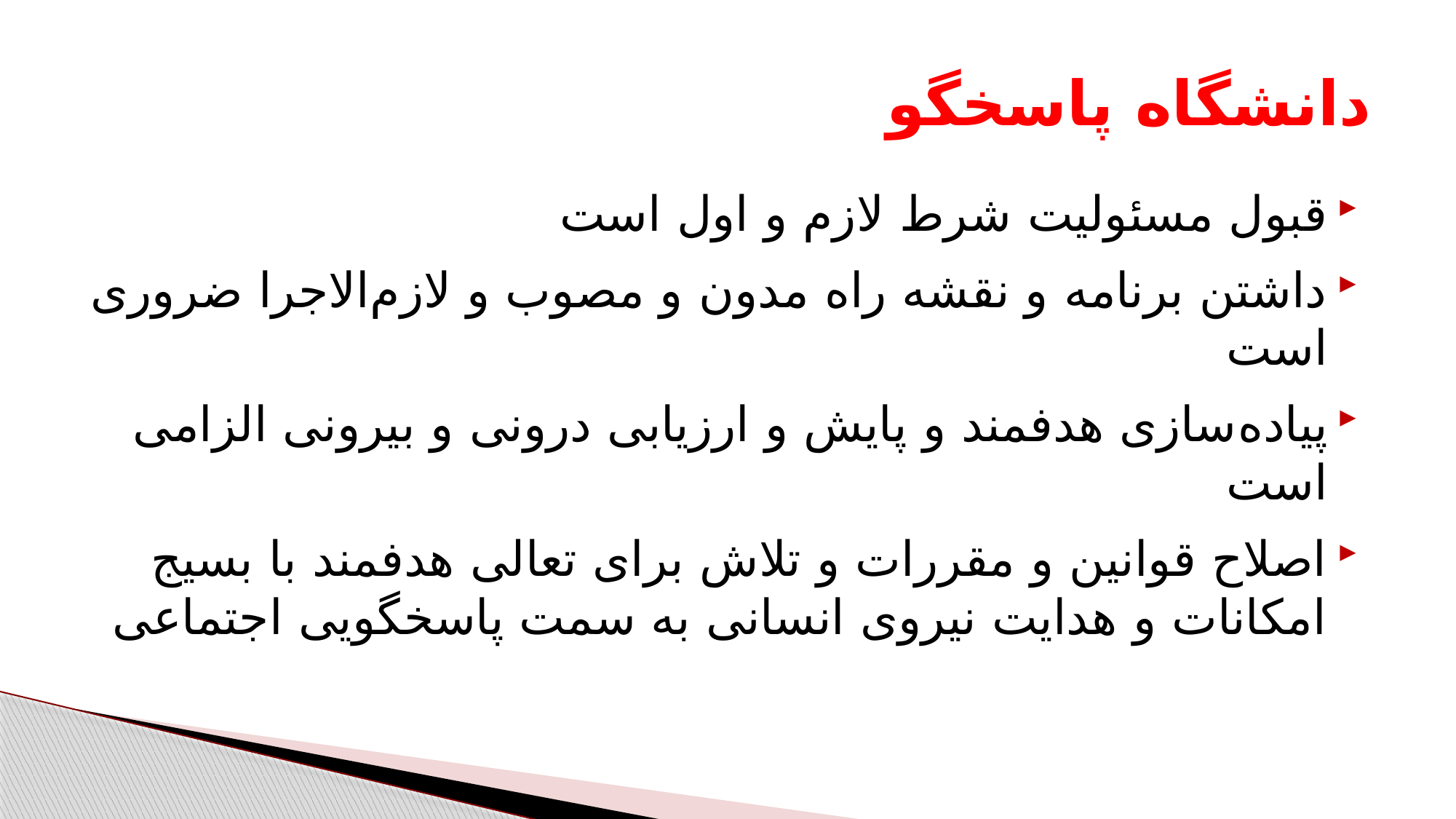

# دانشگاه پاسخگو
قبول مسئولیت شرط لازم و اول است
داشتن برنامه و نقشه راه مدون و مصوب و لازم‌الاجرا ضروری است
پیاده‌سازی هدفمند و پایش و ارزیابی درونی و بیرونی الزامی است
اصلاح قوانین و مقررات و تلاش برای تعالی هدفمند با بسیج امکانات و هدایت نیروی انسانی به سمت پاسخگویی اجتماعی